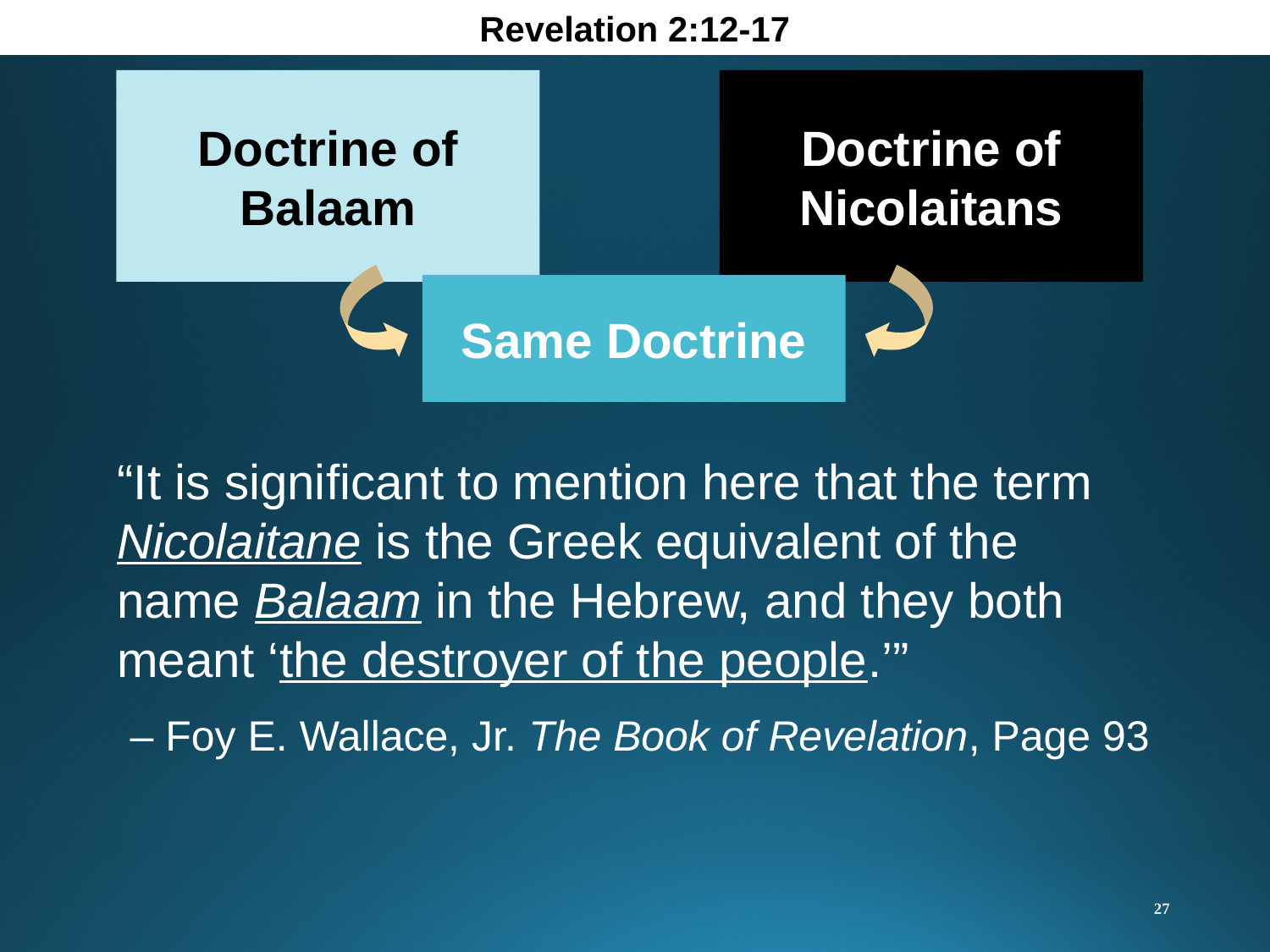

Revelation 2:12-17
Doctrine of
Balaam
Doctrine of
Nicolaitans

Same Doctrine
“It is significant to mention here that the term Nicolaitane is the Greek equivalent of the name Balaam in the Hebrew, and they both meant ‘the destroyer of the people.’”
 – Foy E. Wallace, Jr. The Book of Revelation, Page 93
27